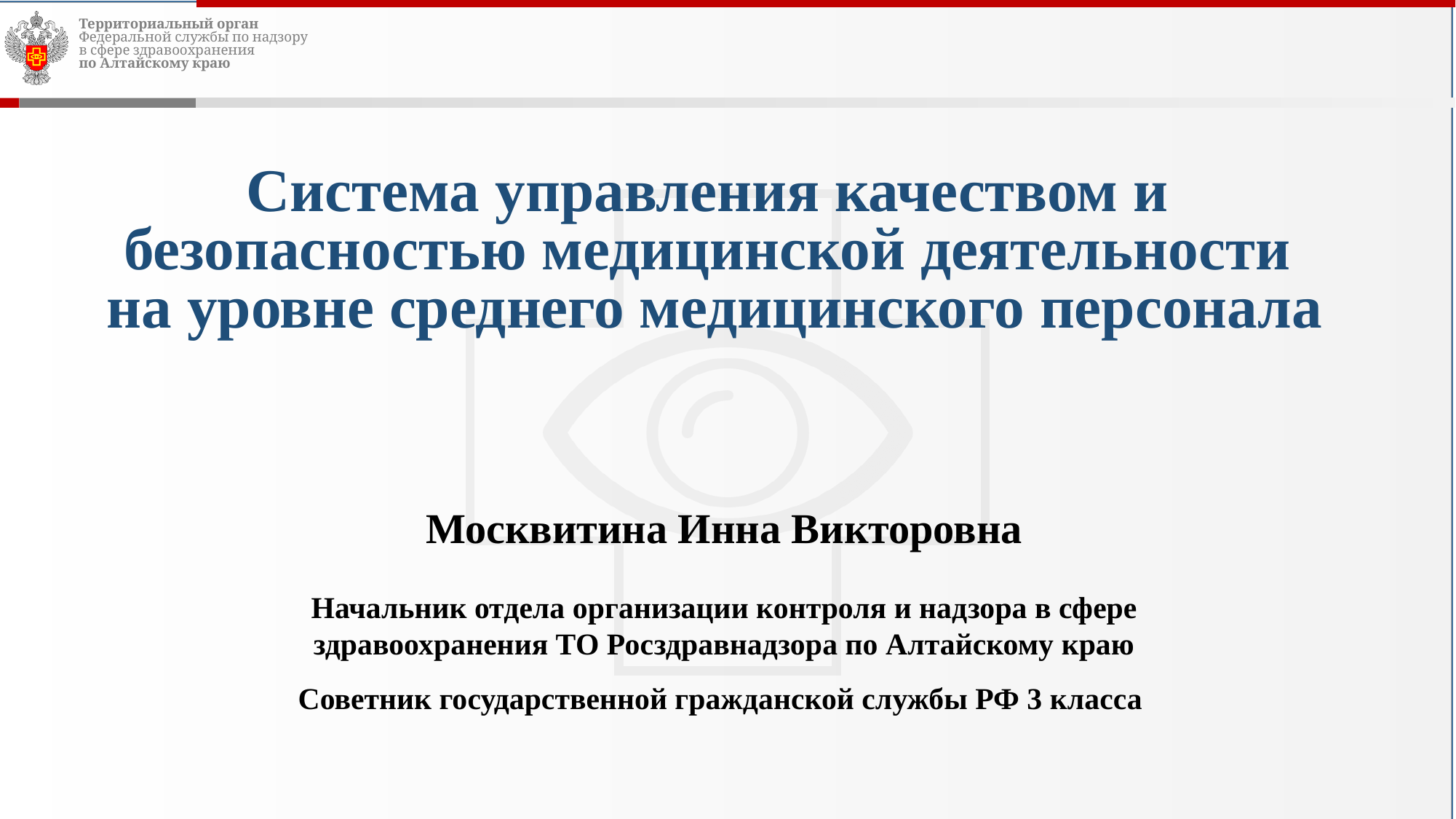

Система управления качеством и
безопасностью медицинской деятельности
на уровне среднего медицинского персонала
Москвитина Инна Викторовна

Начальник отдела организации контроля и надзора в сфере здравоохранения ТО Росздравнадзора по Алтайскому краю
Советник государственной гражданской службы РФ 3 класса